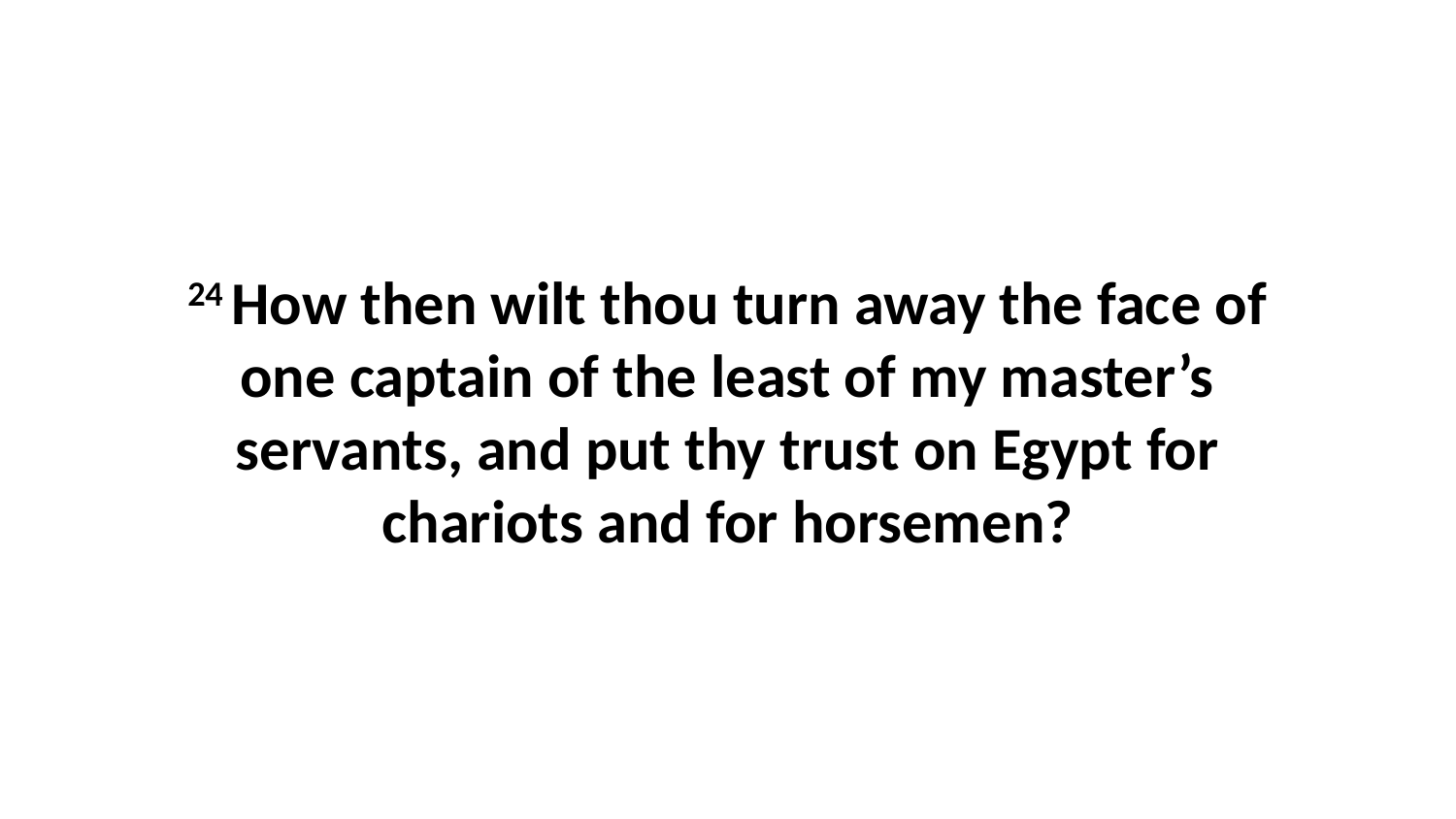

24 How then wilt thou turn away the face of one captain of the least of my master’s servants, and put thy trust on Egypt for chariots and for horsemen?